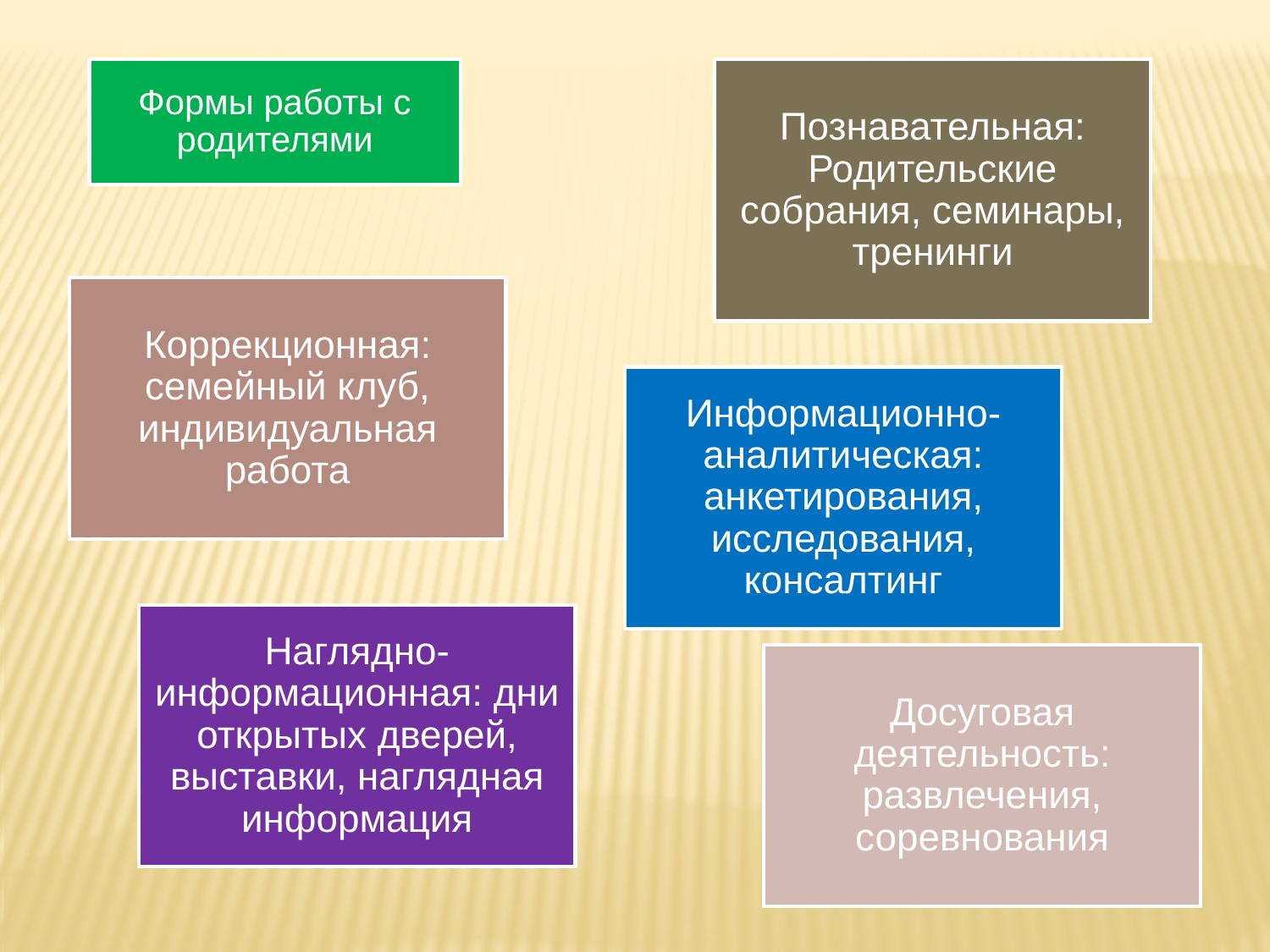

Информационно-аналитическая: анкетирования, исследования, консалтинг
Познавательная: Родительские собрания, семинары, тренинги
Наглядно-информационная: дни открытых дверей, выставки, наглядная информация
Досуговая деятельность: развлечения, соревнования
Коррекционная: семейный клуб, индивидуальная работа
Формы работы с родителями